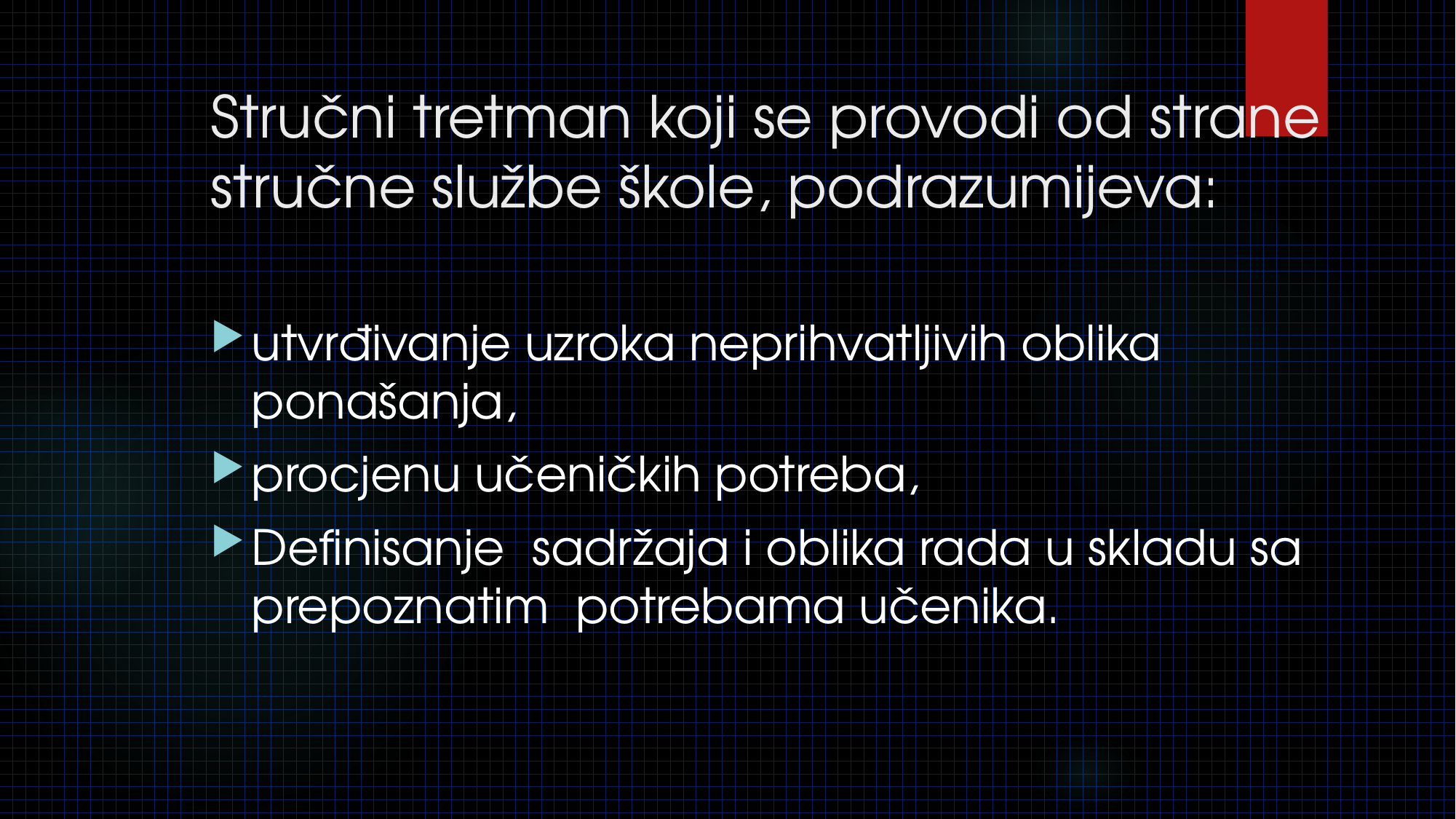

# Stručni tretman koji se provodi od strane stručne službe škole, podrazumijeva:

utvrđivanje uzroka neprihvatljivih oblika ponašanja,
procjenu učeničkih potreba,
Definisanje  sadržaja i oblika rada u skladu sa prepoznatim  potrebama učenika.